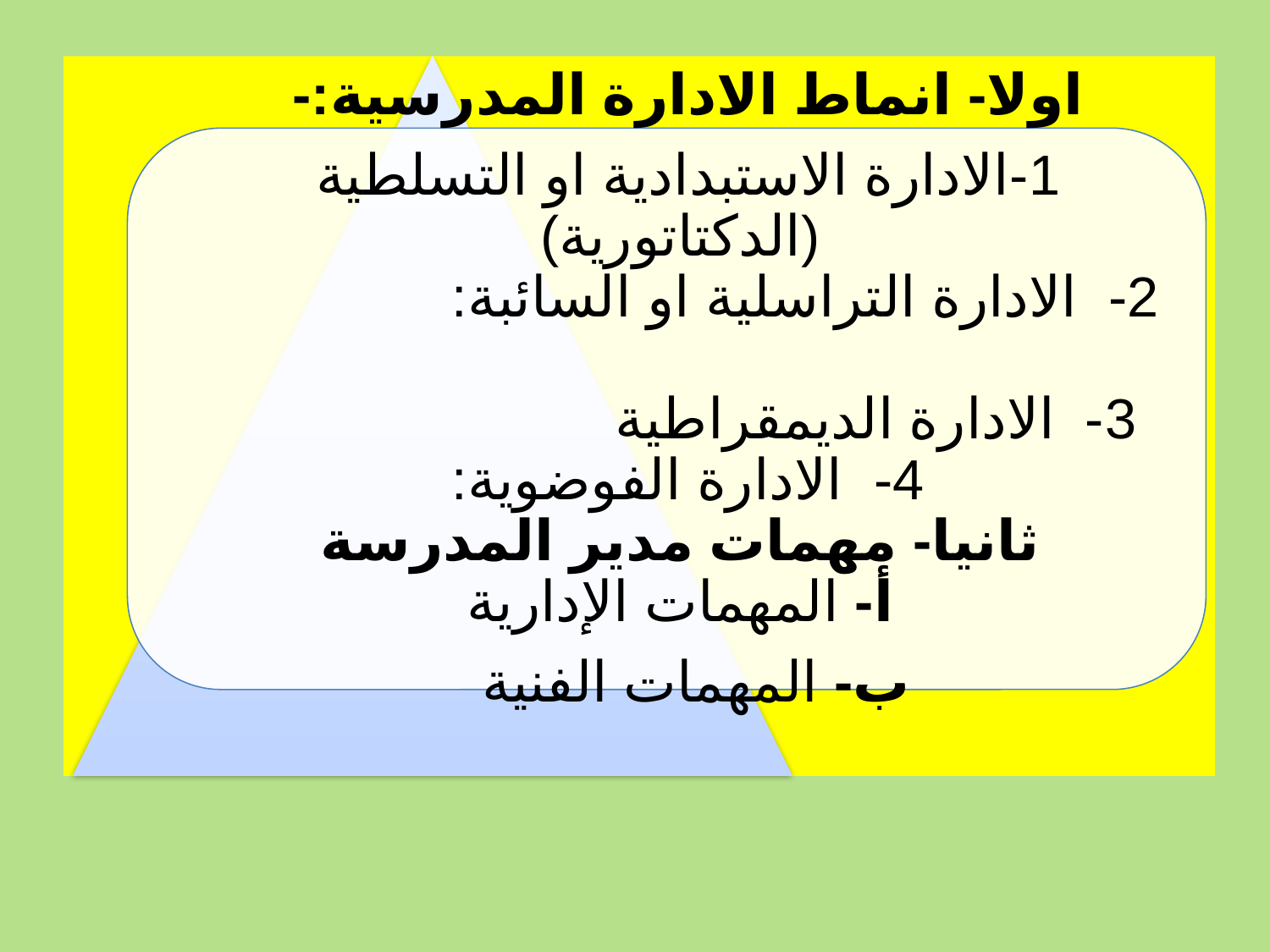

اولا- انماط الادارة المدرسية:-
1-الادارة الاستبدادية او التسلطية  (الدكتاتورية)
2-  الادارة التراسلية او السائبة:
3-  الادارة الديمقراطية
4-  الادارة الفوضوية:
ثانيا- مهمات مدير المدرسة
أ- المهمات الإدارية
 ب- المهمات الفنية